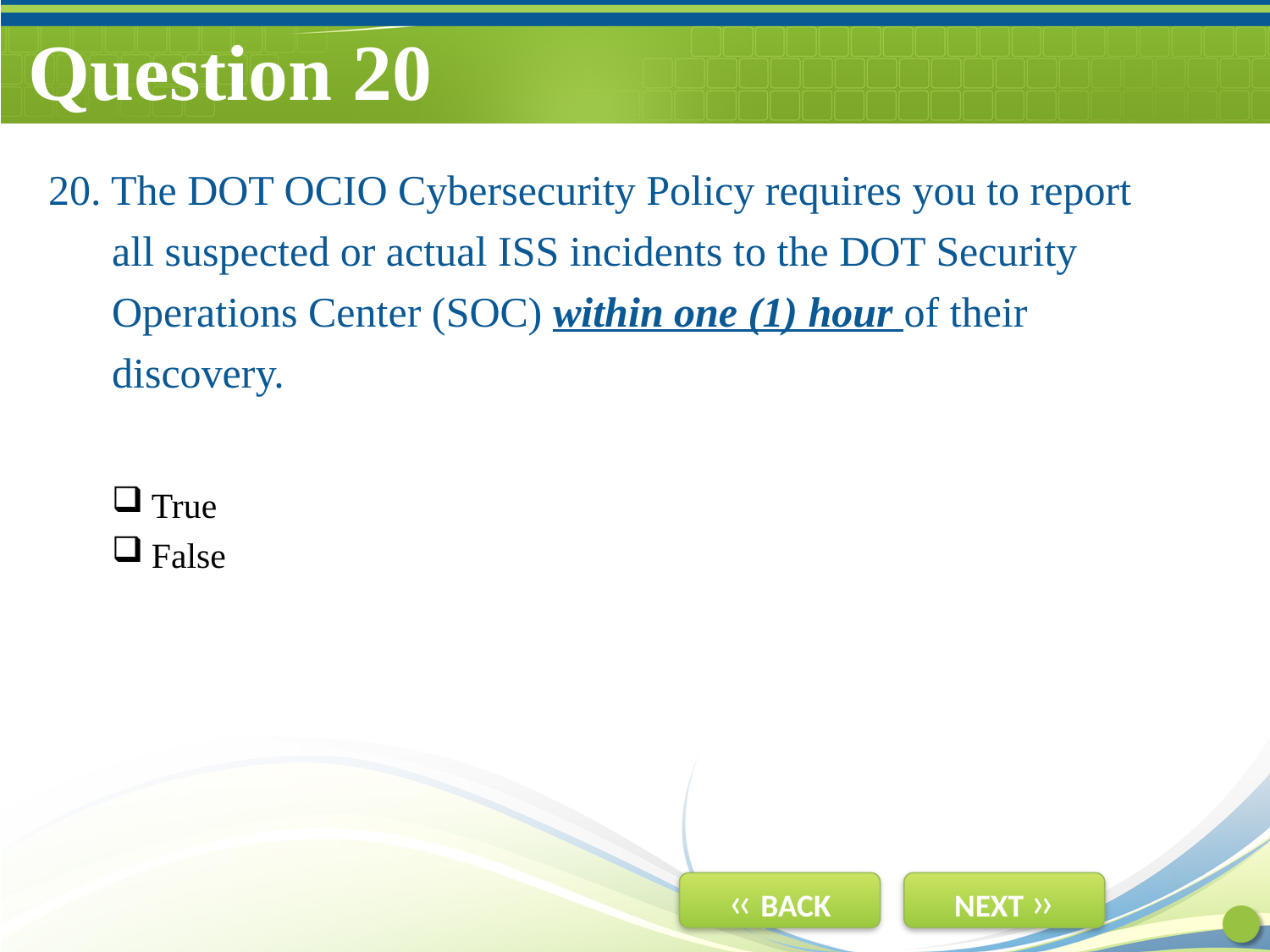

# Question 20
20. The DOT OCIO Cybersecurity Policy requires you to report all suspected or actual ISS incidents to the DOT Security Operations Center (SOC) within one (1) hour of their discovery.

True
False